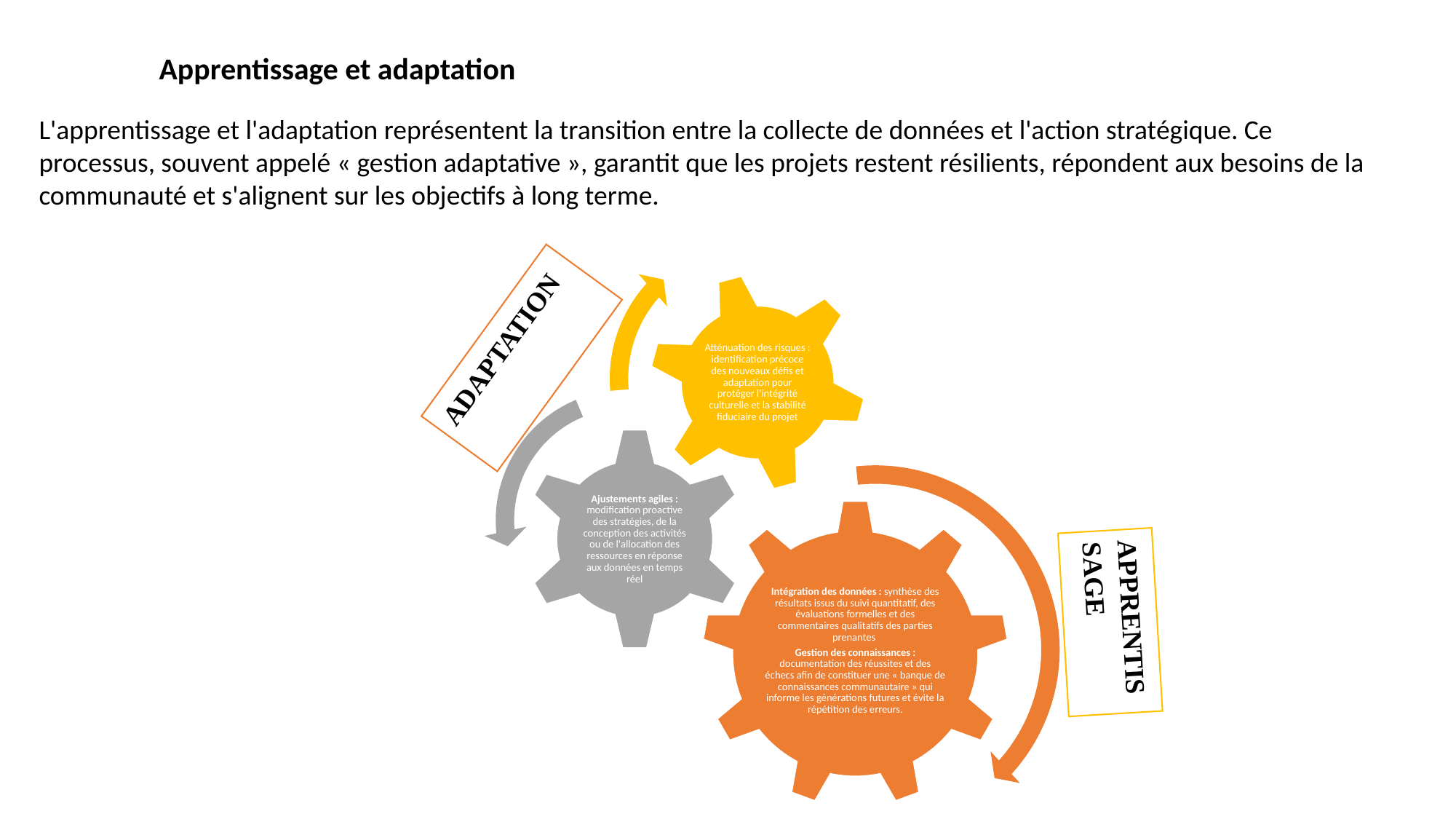

Apprentissage et adaptation

L'apprentissage et l'adaptation représentent la transition entre la collecte de données et l'action stratégique. Ce processus, souvent appelé « gestion adaptative », garantit que les projets restent résilients, répondent aux besoins de la communauté et s'alignent sur les objectifs à long terme.
Intégration des données : synthèse des résultats issus du suivi quantitatif, des évaluations formelles et des commentaires qualitatifs des parties prenantes
Gestion des connaissances : documentation des réussites et des échecs afin de constituer une « banque de connaissances communautaire » qui informe les générations futures et évite la répétition des erreurs.
Ajustements agiles : modification proactive des stratégies, de la conception des activités ou de l'allocation des ressources en réponse aux données en temps réel
Atténuation des risques : identification précoce des nouveaux défis et adaptation pour protéger l'intégrité culturelle et la stabilité fiduciaire du projet
ADAPTATION
APPRENTISSAGE